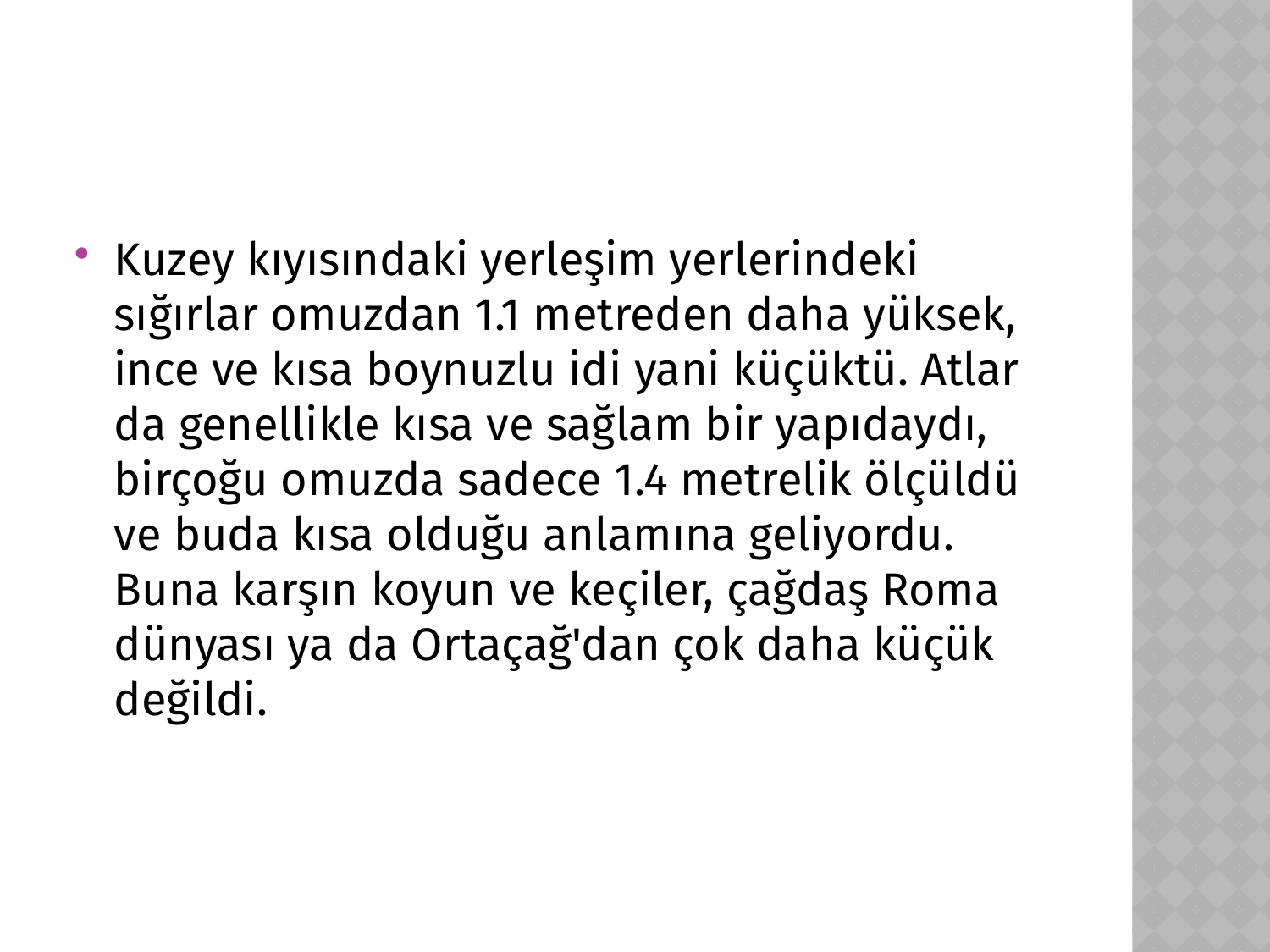

#
Kuzey kıyısındaki yerleşim yerlerindeki sığırlar omuzdan 1.1 metreden daha yüksek, ince ve kısa boynuzlu idi yani küçüktü. Atlar da genellikle kısa ve sağlam bir yapıdaydı, birçoğu omuzda sadece 1.4 metrelik ölçüldü ve buda kısa olduğu anlamına geliyordu. Buna karşın koyun ve keçiler, çağdaş Roma dünyası ya da Ortaçağ'dan çok daha küçük değildi.